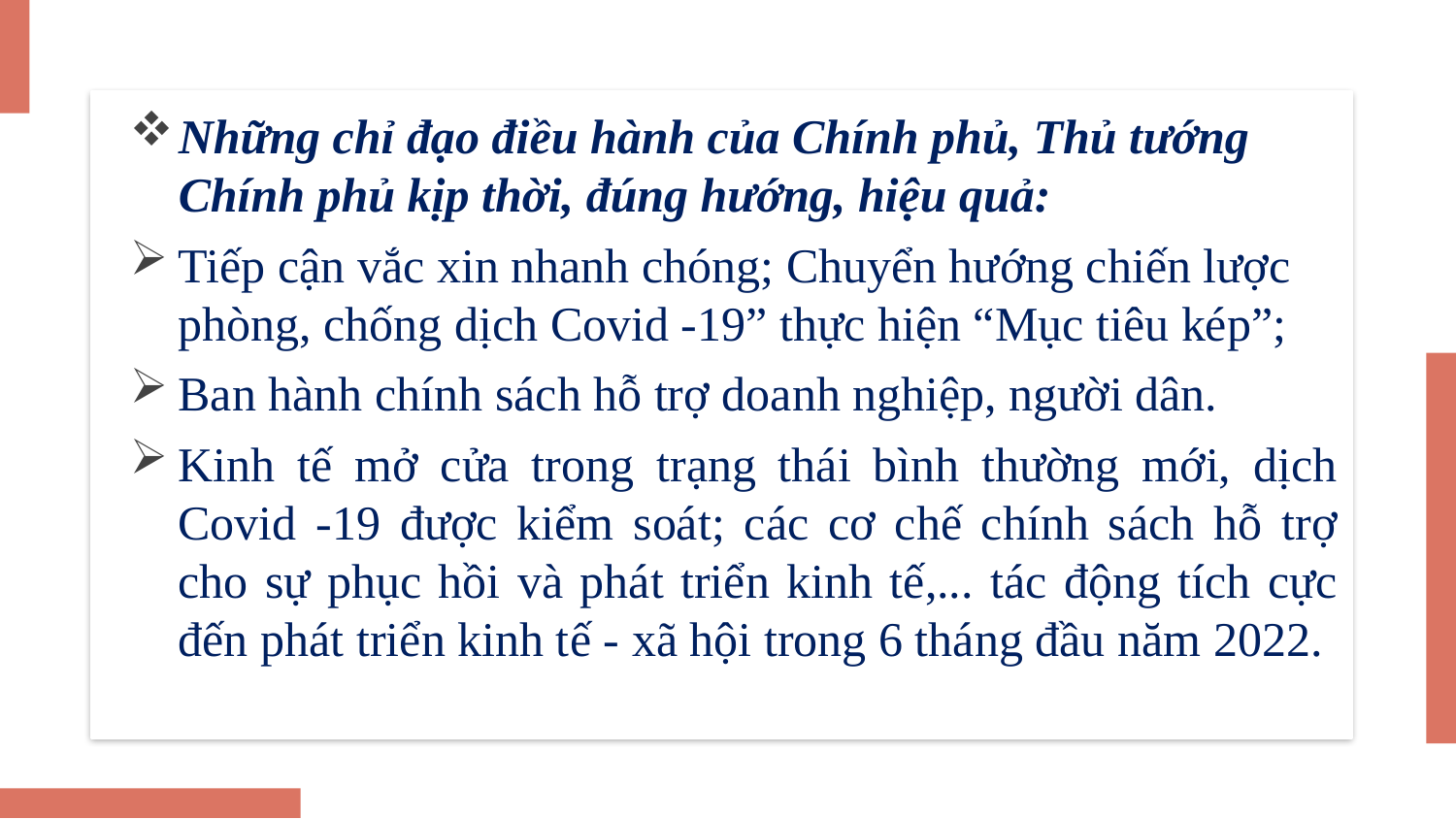

Những chỉ đạo điều hành của Chính phủ, Thủ tướng Chính phủ kịp thời, đúng hướng, hiệu quả:
Tiếp cận vắc xin nhanh chóng; Chuyển hướng chiến lược phòng, chống dịch Covid -19” thực hiện “Mục tiêu kép”;
Ban hành chính sách hỗ trợ doanh nghiệp, người dân.
Kinh tế mở cửa trong trạng thái bình thường mới, dịch Covid -19 được kiểm soát; các cơ chế chính sách hỗ trợ cho sự phục hồi và phát triển kinh tế,... tác động tích cực đến phát triển kinh tế - xã hội trong 6 tháng đầu năm 2022.